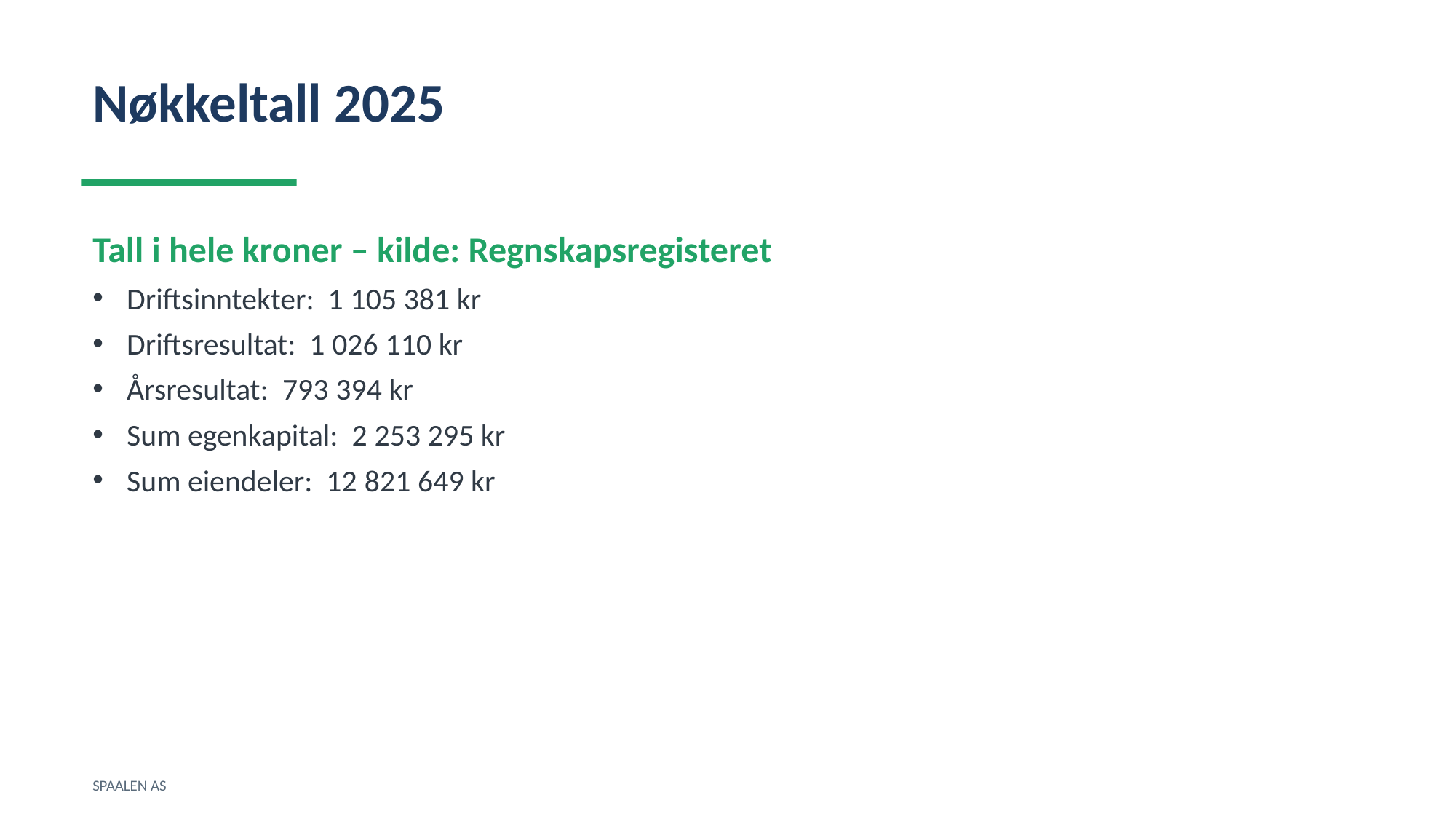

Nøkkeltall 2025

Tall i hele kroner – kilde: Regnskapsregisteret
Driftsinntekter:  1 105 381 kr
Driftsresultat:  1 026 110 kr
Årsresultat:  793 394 kr
Sum egenkapital:  2 253 295 kr
Sum eiendeler:  12 821 649 kr
SPAALEN AS